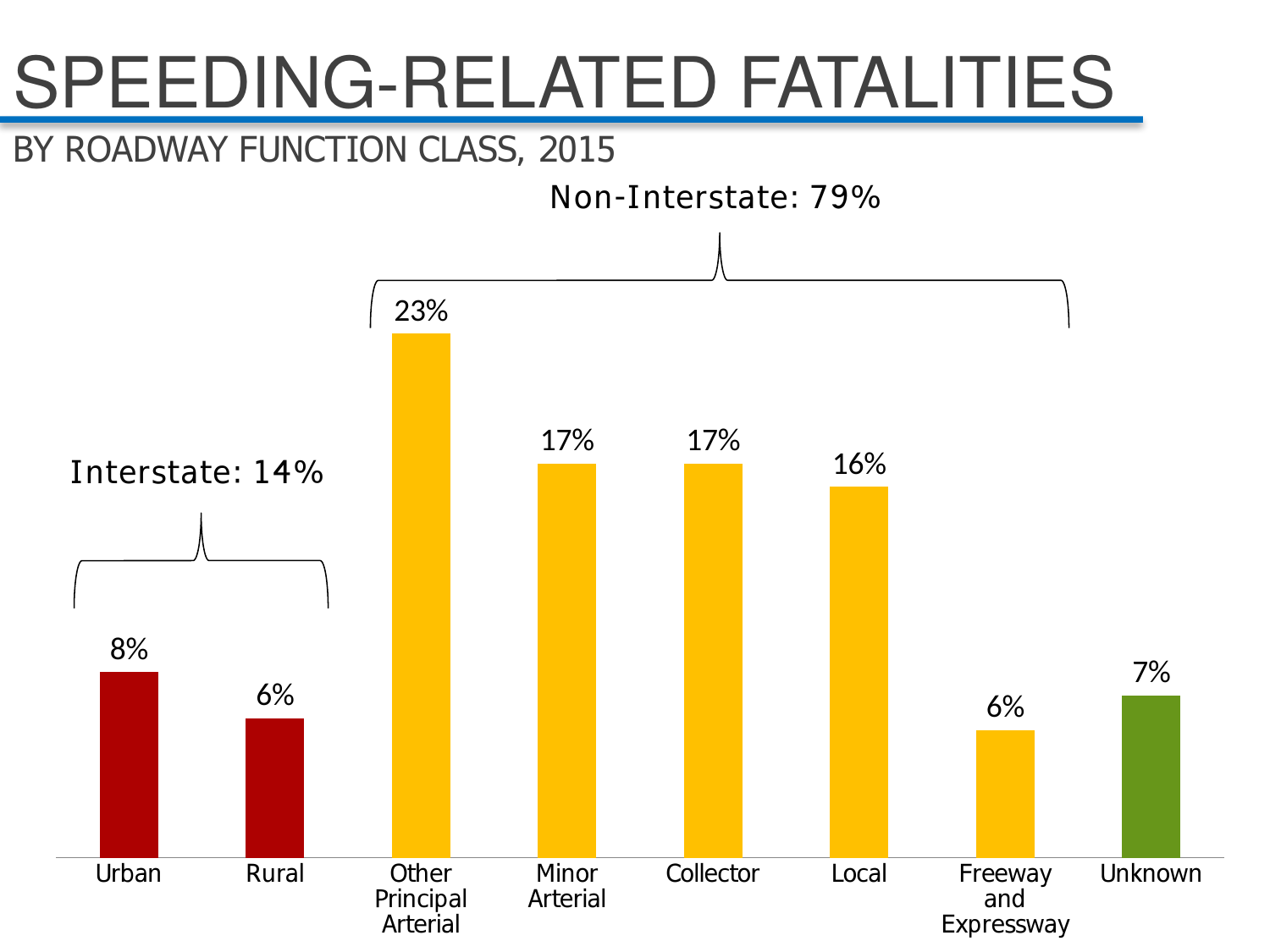

# SPEEDING-RELATED FATALITIES
BY ROADWAY FUNCTION CLASS, 2015
Non-Interstate: 79%

### Chart

| Category | Column1 |
|---|---|
| Urban | 0.08 |
| Rural | 0.06 |
| Other Principal Arterial | 0.226 |
| Minor Arterial | 0.17 |
| Collector | 0.17 |
| Local | 0.16 |
| Freeway and Expressway | 0.055 |
| Unknown | 0.07 |
Interstate: 14%